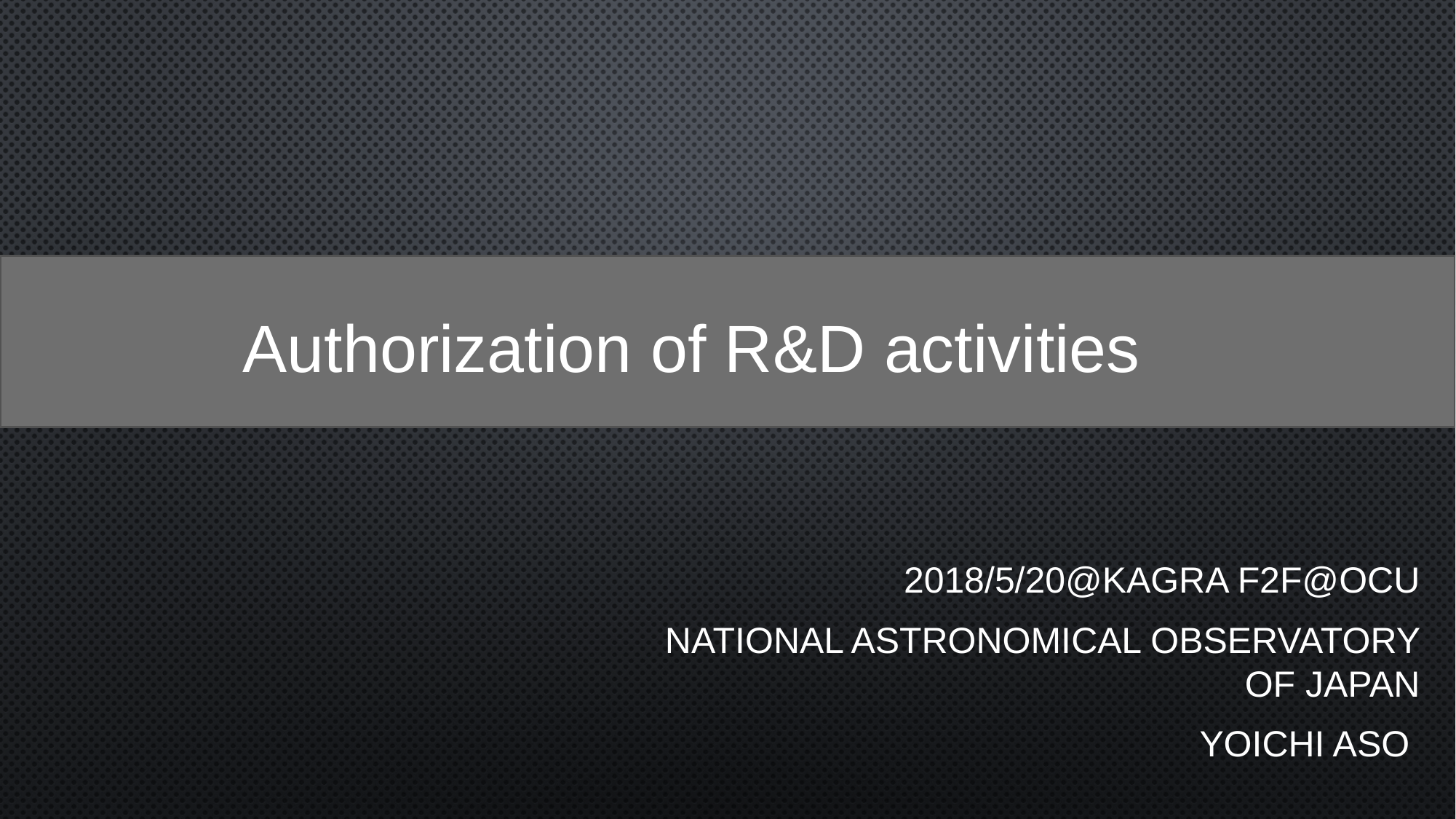

# Authorization of R&D activities
2018/5/20@KAGRA F2F@OCU
National Astronomical Observatory of Japan
Yoichi Aso